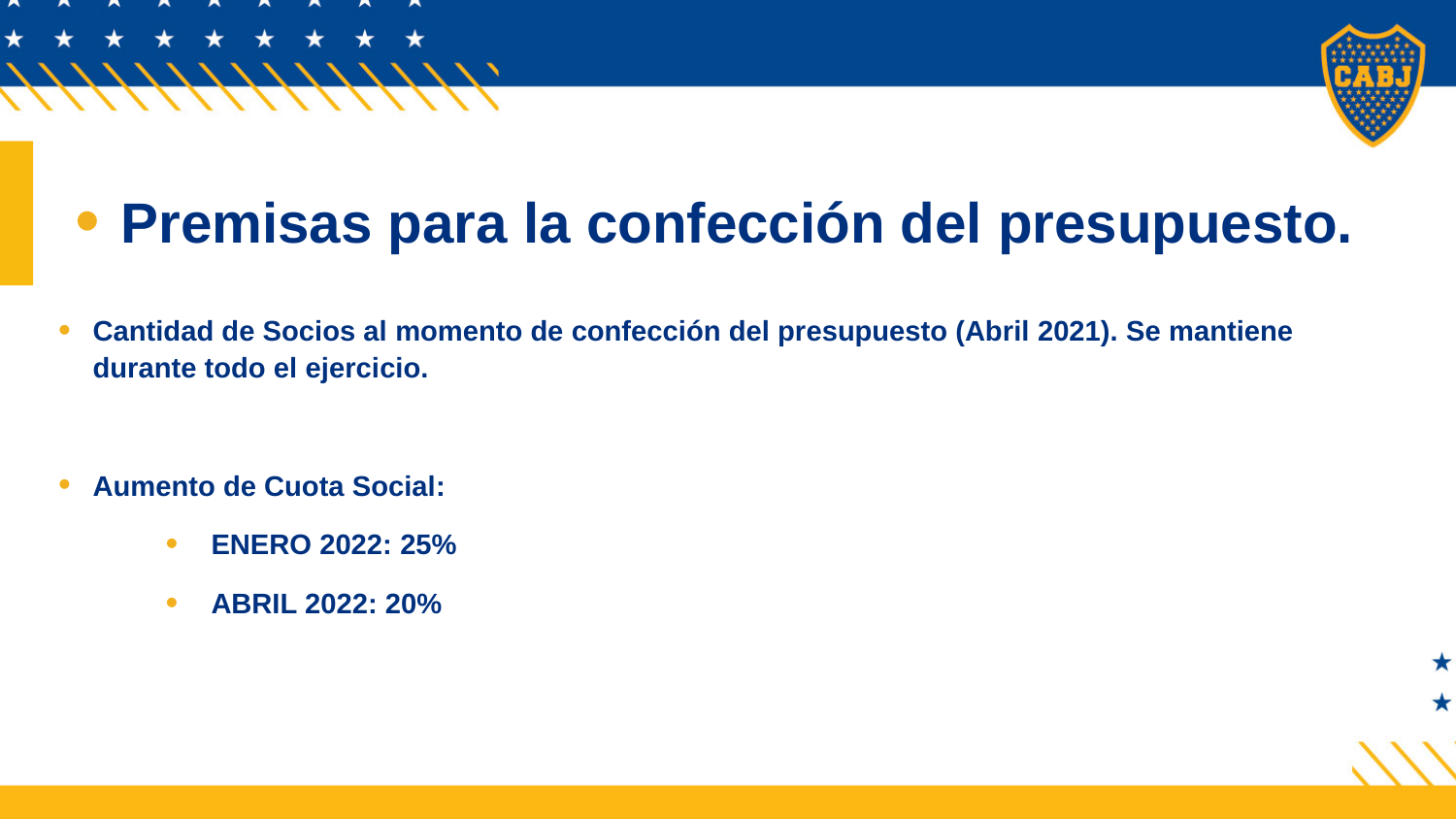

Premisas para la confección del presupuesto.
Cantidad de Socios al momento de confección del presupuesto (Abril 2021). Se mantiene durante todo el ejercicio.

Aumento de Cuota Social:
ENERO 2022: 25%
ABRIL 2022: 20%